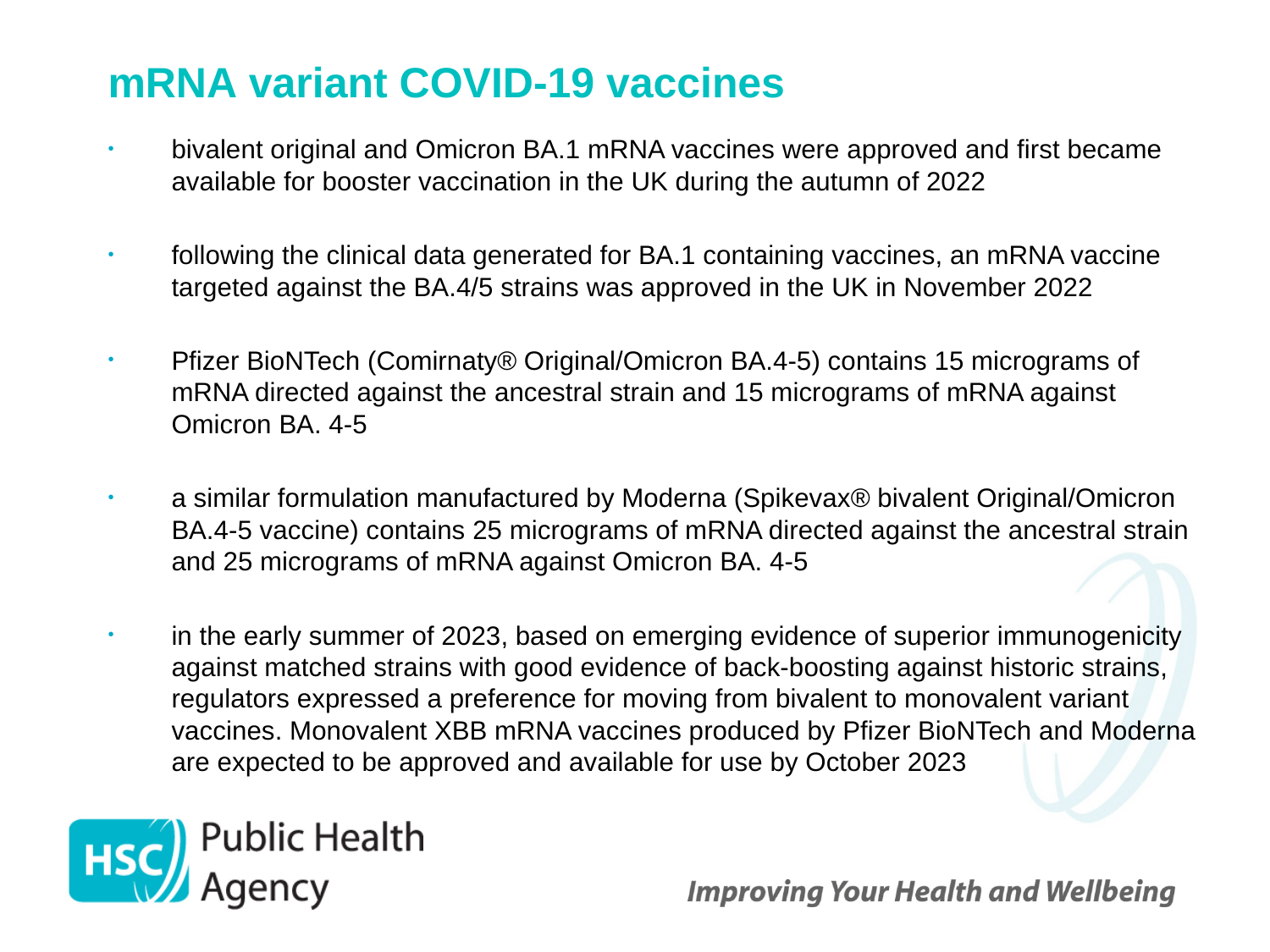

# mRNA variant COVID-19 vaccines
bivalent original and Omicron BA.1 mRNA vaccines were approved and first became available for booster vaccination in the UK during the autumn of 2022

following the clinical data generated for BA.1 containing vaccines, an mRNA vaccine targeted against the BA.4/5 strains was approved in the UK in November 2022

Pfizer BioNTech (Comirnaty® Original/Omicron BA.4-5) contains 15 micrograms of mRNA directed against the ancestral strain and 15 micrograms of mRNA against Omicron BA. 4-5

a similar formulation manufactured by Moderna (Spikevax® bivalent Original/Omicron BA.4-5 vaccine) contains 25 micrograms of mRNA directed against the ancestral strain and 25 micrograms of mRNA against Omicron BA. 4-5

in the early summer of 2023, based on emerging evidence of superior immunogenicity against matched strains with good evidence of back-boosting against historic strains, regulators expressed a preference for moving from bivalent to monovalent variant vaccines. Monovalent XBB mRNA vaccines produced by Pfizer BioNTech and Moderna are expected to be approved and available for use by October 2023